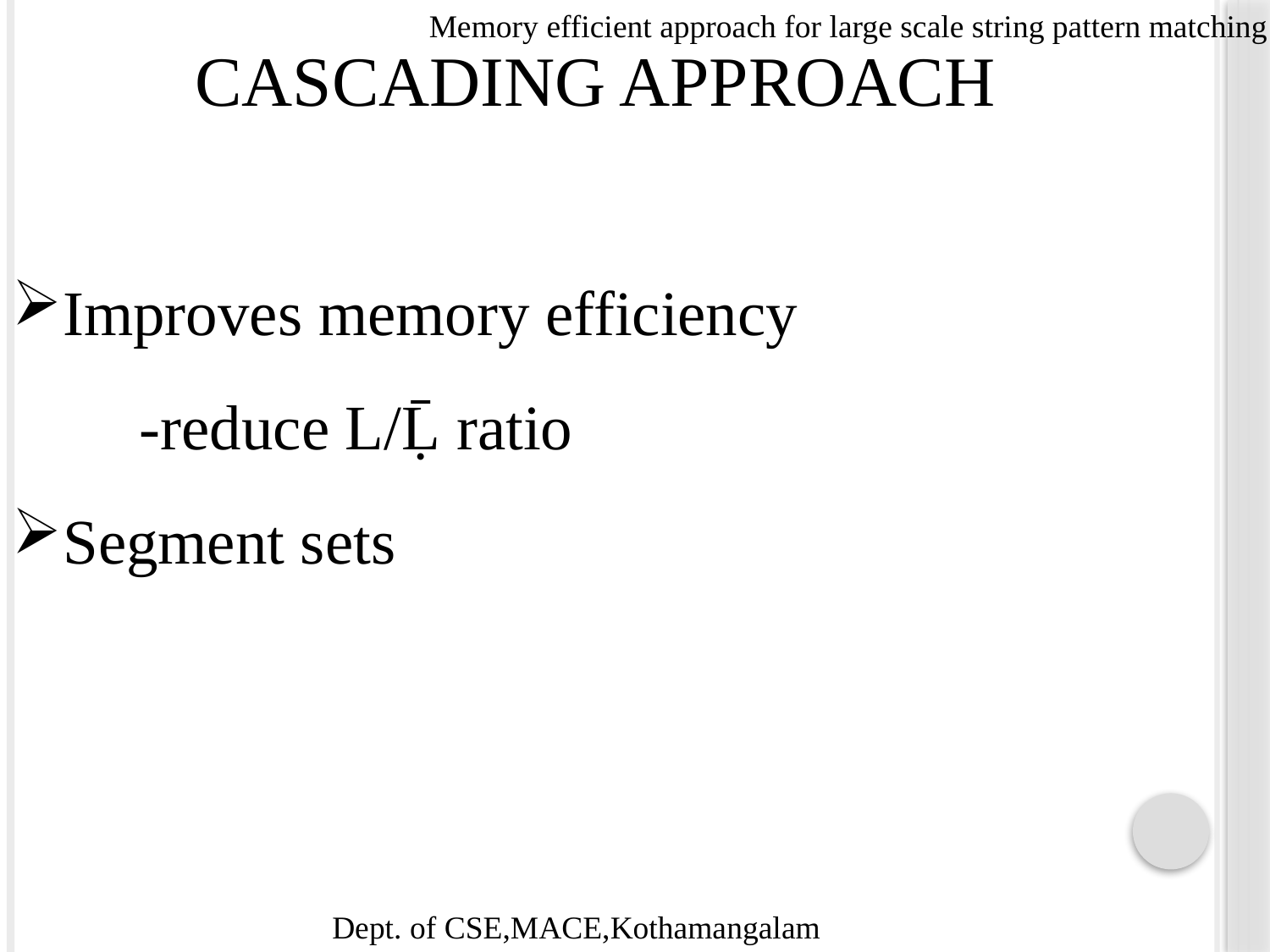

Memory efficient approach for large scale string pattern matching
       CASCADING APPROACH
Improves memory efficiency
	-reduce L/Ḹ ratio
Segment sets

Dept. of CSE,MACE,Kothamangalam